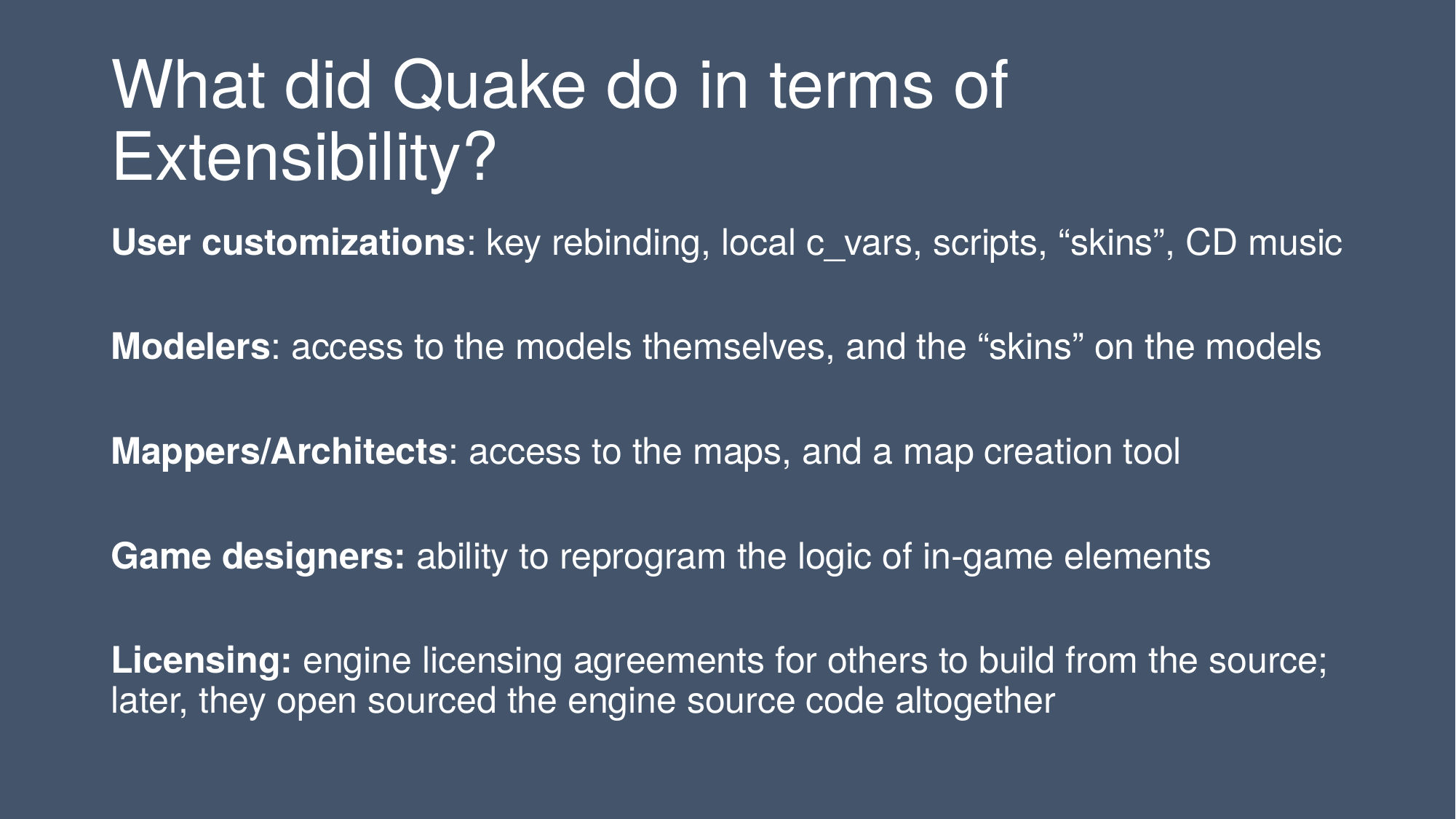

# What did Quake do in terms of Extensibility?
User customizations: key rebinding, local c_vars, scripts, “skins”, CD music

Modelers: access to the models themselves, and the “skins” on the models

Mappers/Architects: access to the maps, and a map creation tool

Game designers: ability to reprogram the logic of in-game elements

Licensing: engine licensing agreements for others to build from the source; later, they open sourced the engine source code altogether